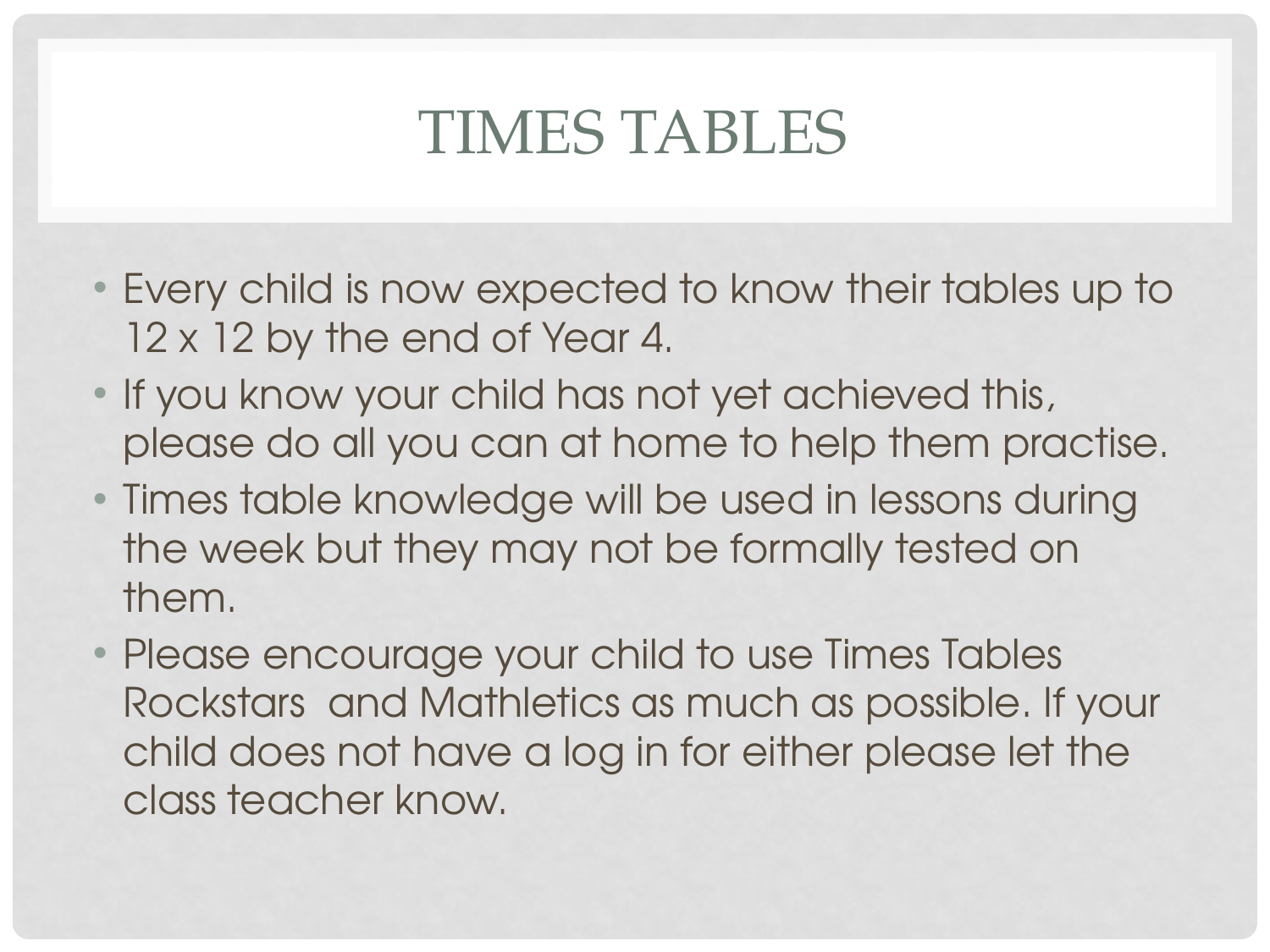

# TIMES TABLES
Every child is now expected to know their tables up to 12 x 12 by the end of Year 4.
If you know your child has not yet achieved this, please do all you can at home to help them practise.
Times table knowledge will be used in lessons during the week but they may not be formally tested on them.
Please encourage your child to use Times Tables Rockstars  and Mathletics as much as possible. If your child does not have a log in for either please let the class teacher know.